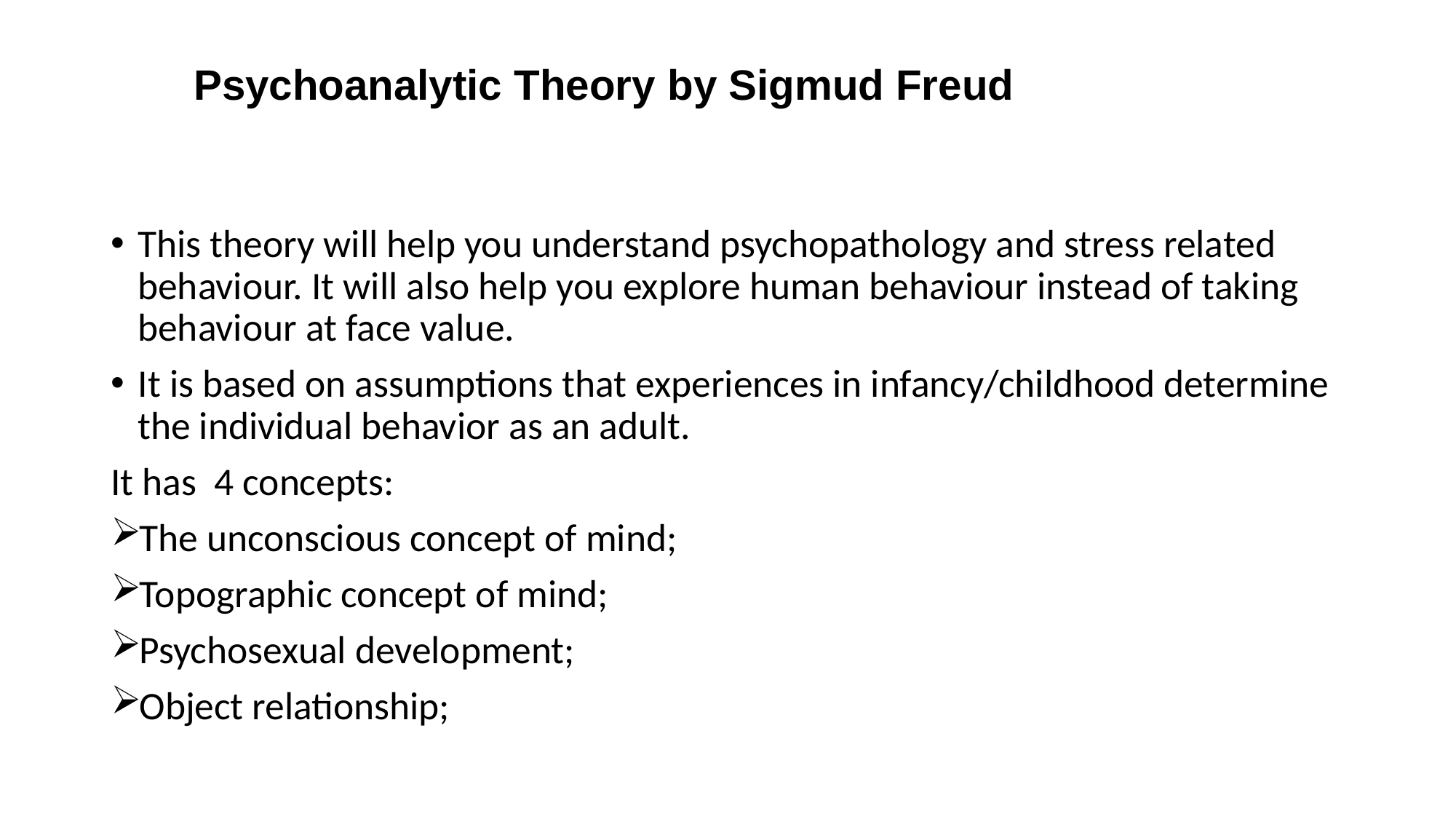

# Psychoanalytic Theory by Sigmud Freud
This theory will help you understand psychopathology and stress related behaviour. It will also help you explore human behaviour instead of taking behaviour at face value.
It is based on assumptions that experiences in infancy/childhood determine the individual behavior as an adult.
It has  4 concepts:
The unconscious concept of mind;
Topographic concept of mind;
Psychosexual development;
Object relationship;